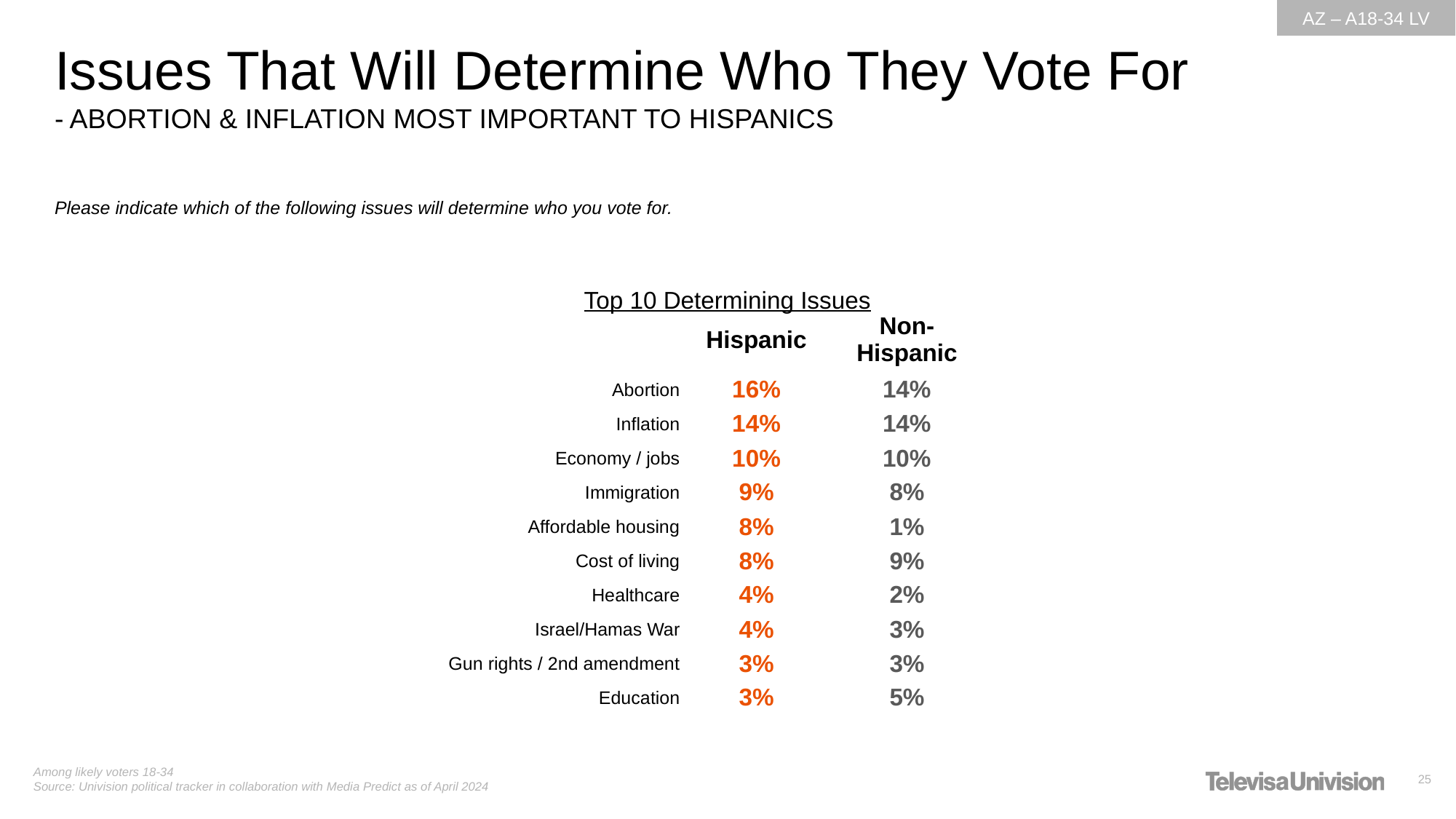

Issues That Will Determine Who They Vote For
- ABORTION & INFLATION MOST IMPORTANT TO HISPANICS
Please indicate which of the following issues will determine who you vote for.
Top 10 Determining Issues
|  | Hispanic | Non-Hispanic |
| --- | --- | --- |
| Abortion | 16% | 14% |
| Inflation | 14% | 14% |
| Economy / jobs | 10% | 10% |
| Immigration | 9% | 8% |
| Affordable housing | 8% | 1% |
| Cost of living | 8% | 9% |
| Healthcare | 4% | 2% |
| Israel/Hamas War | 4% | 3% |
| Gun rights / 2nd amendment | 3% | 3% |
| Education | 3% | 5% |